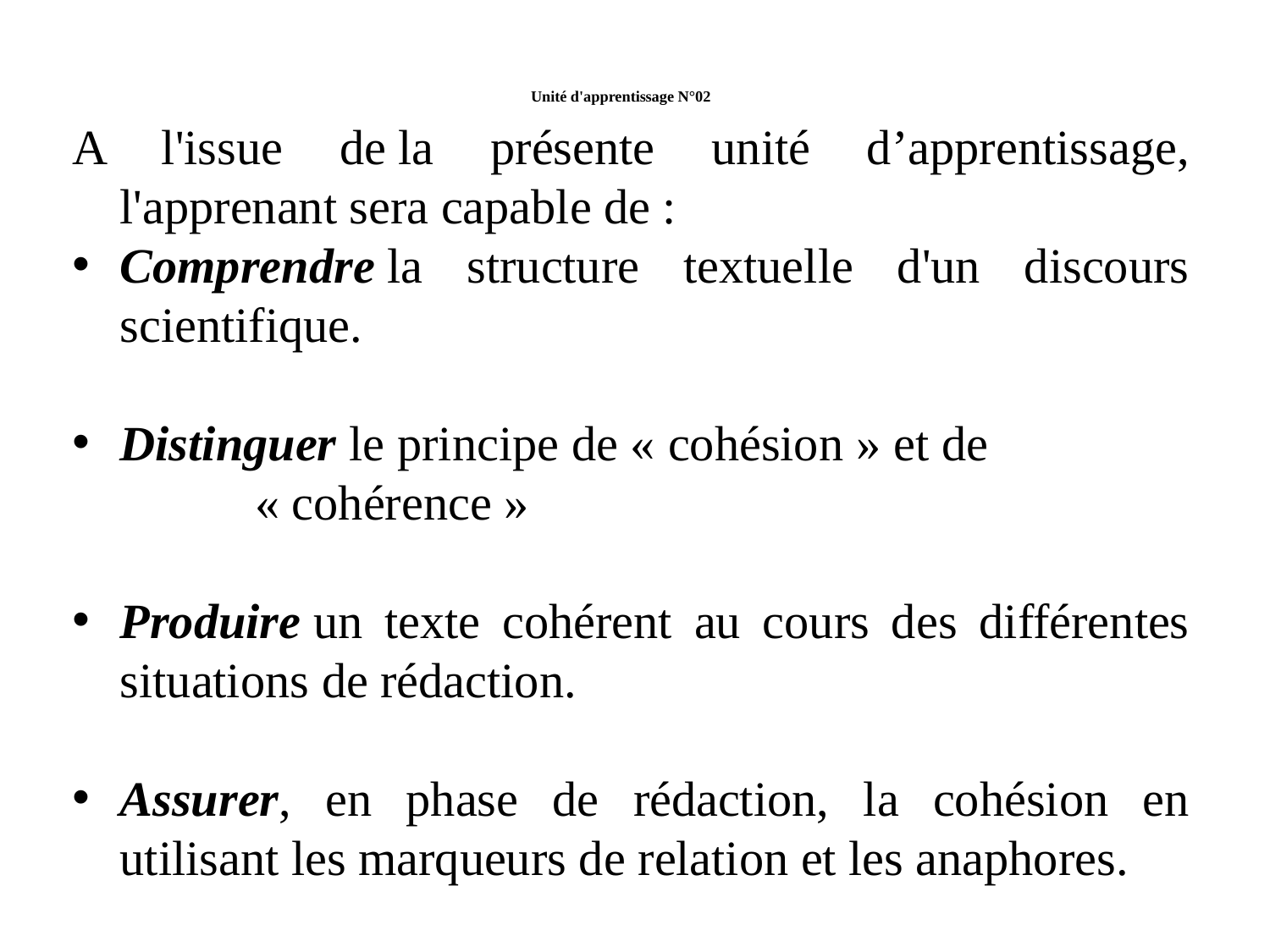

# Unité d'apprentissage N°02
A l'issue de la présente unité d’apprentissage, l'apprenant sera capable de :
Comprendre la structure textuelle d'un discours scientifique.

Distinguer le principe de « cohésion » et de                            « cohérence »

Produire un texte cohérent au cours des différentes situations de rédaction.

Assurer, en phase de rédaction, la cohésion en utilisant les marqueurs de relation et les anaphores.